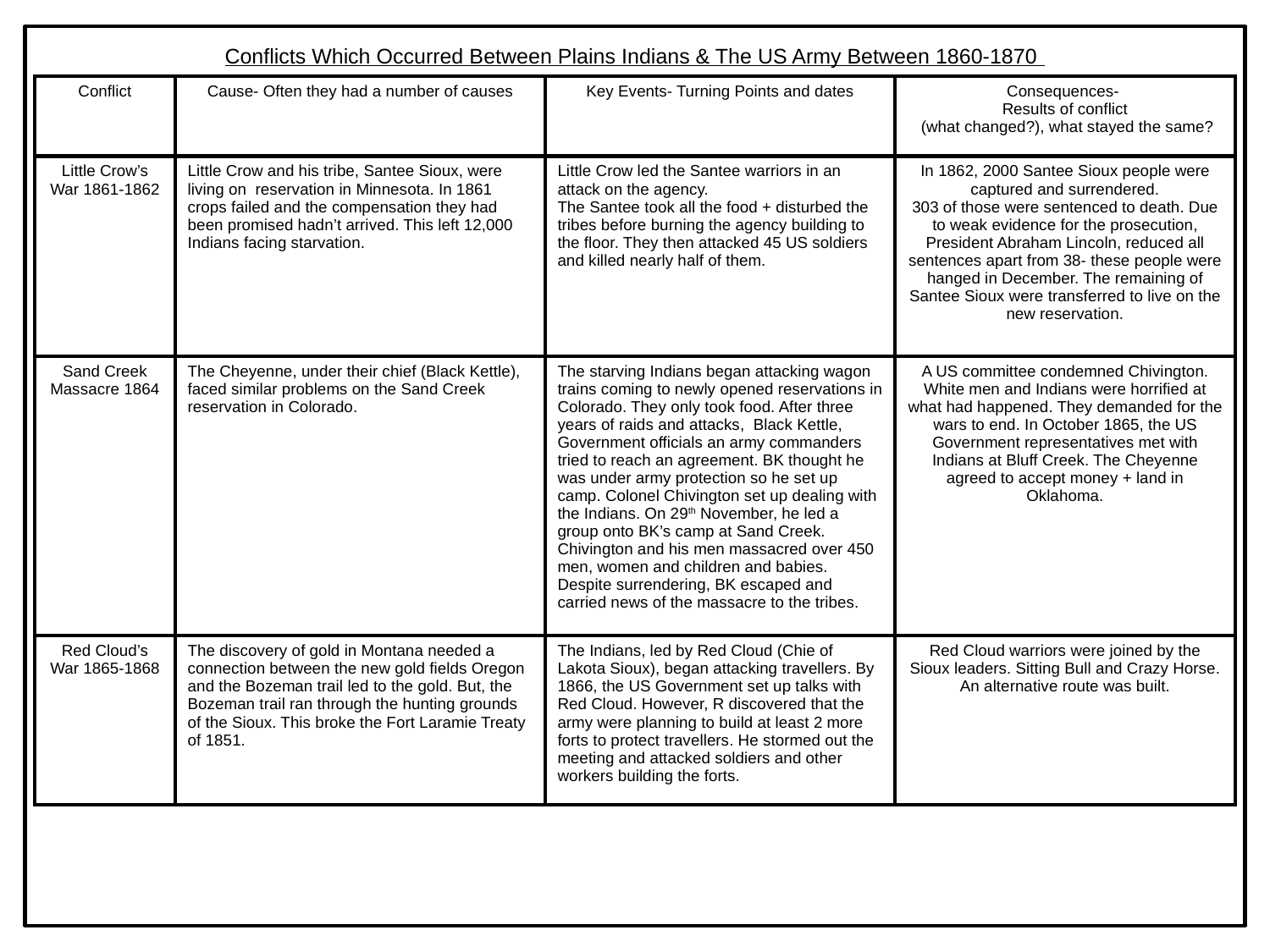

Conflicts Which Occurred Between Plains Indians & The US Army Between 1860-1870
| Conflict | Cause- Often they had a number of causes | Key Events- Turning Points and dates | Consequences- Results of conflict (what changed?), what stayed the same? |
| --- | --- | --- | --- |
| Little Crow’s War 1861-1862 | Little Crow and his tribe, Santee Sioux, were living on reservation in Minnesota. In 1861 crops failed and the compensation they had been promised hadn’t arrived. This left 12,000 Indians facing starvation. | Little Crow led the Santee warriors in an attack on the agency. The Santee took all the food + disturbed the tribes before burning the agency building to the floor. They then attacked 45 US soldiers and killed nearly half of them. | In 1862, 2000 Santee Sioux people were captured and surrendered. 303 of those were sentenced to death. Due to weak evidence for the prosecution, President Abraham Lincoln, reduced all sentences apart from 38- these people were hanged in December. The remaining of Santee Sioux were transferred to live on the new reservation. |
| Sand Creek Massacre 1864 | The Cheyenne, under their chief (Black Kettle), faced similar problems on the Sand Creek reservation in Colorado. | The starving Indians began attacking wagon trains coming to newly opened reservations in Colorado. They only took food. After three years of raids and attacks, Black Kettle, Government officials an army commanders tried to reach an agreement. BK thought he was under army protection so he set up camp. Colonel Chivington set up dealing with the Indians. On 29th November, he led a group onto BK’s camp at Sand Creek. Chivington and his men massacred over 450 men, women and children and babies. Despite surrendering, BK escaped and carried news of the massacre to the tribes. | A US committee condemned Chivington. White men and Indians were horrified at what had happened. They demanded for the wars to end. In October 1865, the US Government representatives met with Indians at Bluff Creek. The Cheyenne agreed to accept money + land in Oklahoma. |
| Red Cloud’s War 1865-1868 | The discovery of gold in Montana needed a connection between the new gold fields Oregon and the Bozeman trail led to the gold. But, the Bozeman trail ran through the hunting grounds of the Sioux. This broke the Fort Laramie Treaty of 1851. | The Indians, led by Red Cloud (Chie of Lakota Sioux), began attacking travellers. By 1866, the US Government set up talks with Red Cloud. However, R discovered that the army were planning to build at least 2 more forts to protect travellers. He stormed out the meeting and attacked soldiers and other workers building the forts. | Red Cloud warriors were joined by the Sioux leaders. Sitting Bull and Crazy Horse. An alternative route was built. |